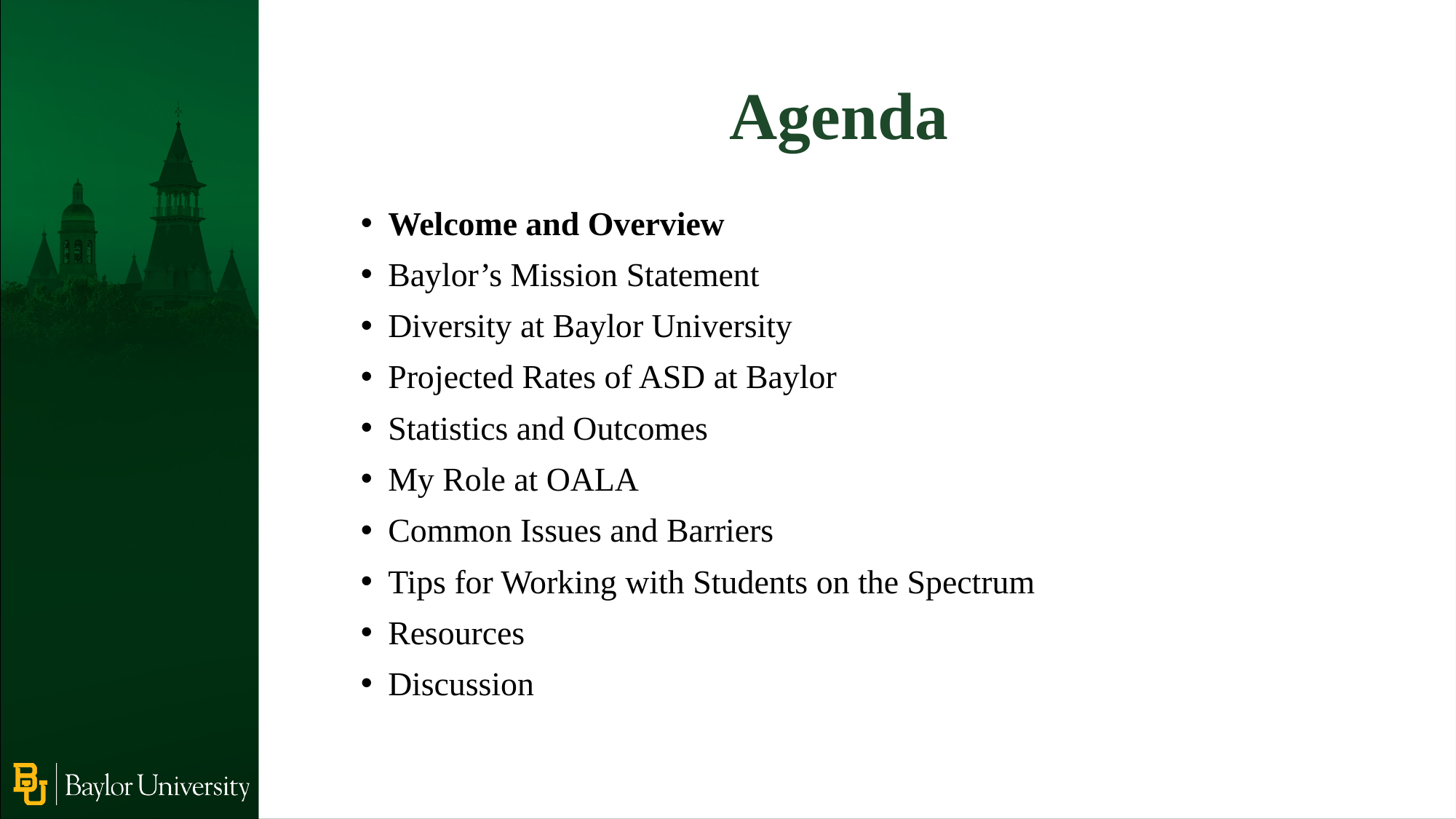

Agenda
Welcome and Overview
Baylor’s Mission Statement
Diversity at Baylor University
Projected Rates of ASD at Baylor
Statistics and Outcomes
My Role at OALA
Common Issues and Barriers
Tips for Working with Students on the Spectrum
Resources
Discussion